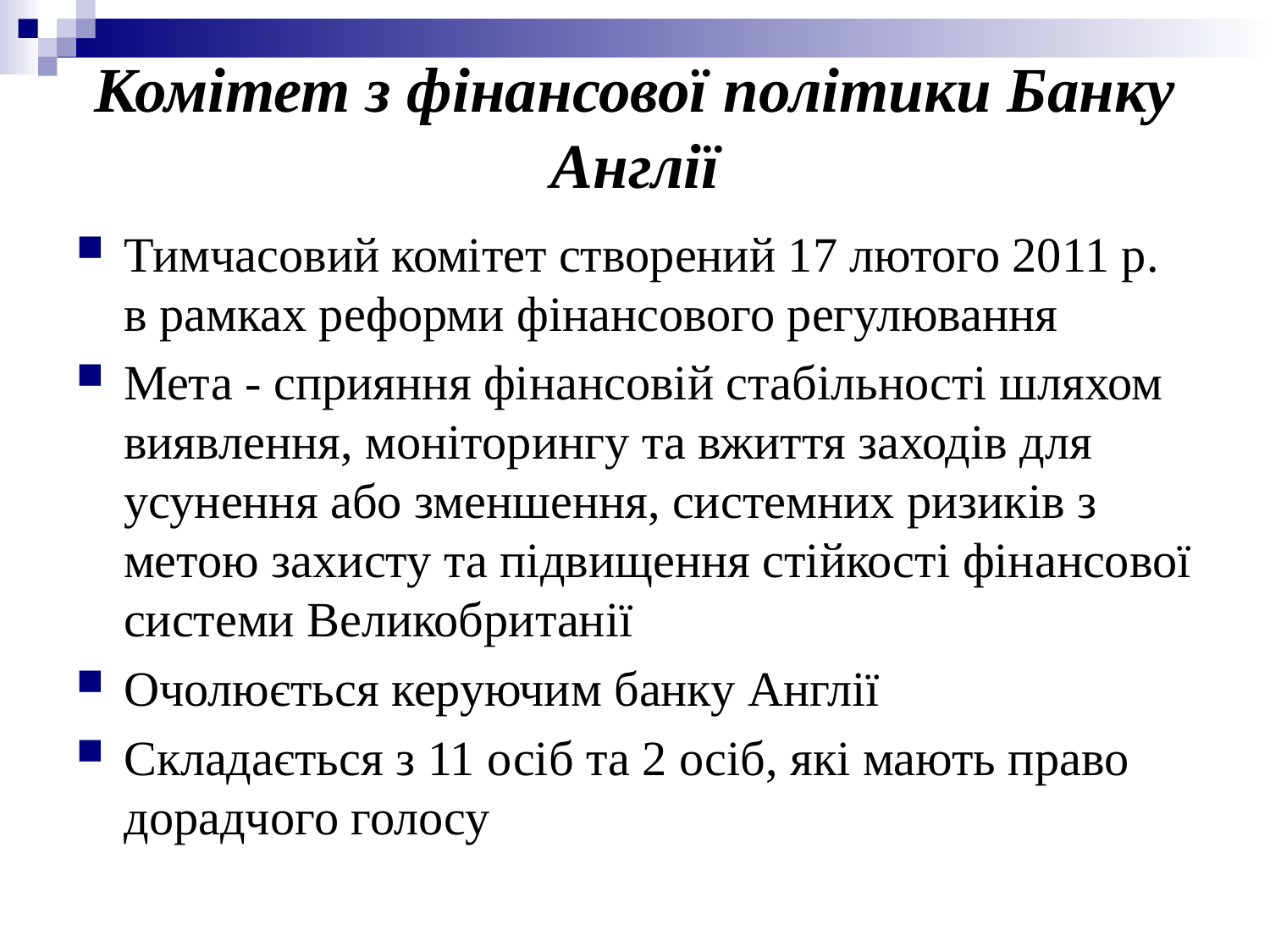

# Комітет з фінансової політики Банку Англії
Тимчасовий комітет створений 17 лютого 2011 р. в рамках реформи фінансового регулювання
Мета - сприяння фінансовій стабільності шляхом виявлення, моніторингу та вжиття заходів для усунення або зменшення, системних ризиків з метою захисту та підвищення стійкості фінансової системи Великобританії
Очолюється керуючим банку Англії
Складається з 11 осіб та 2 осіб, які мають право дорадчого голосу